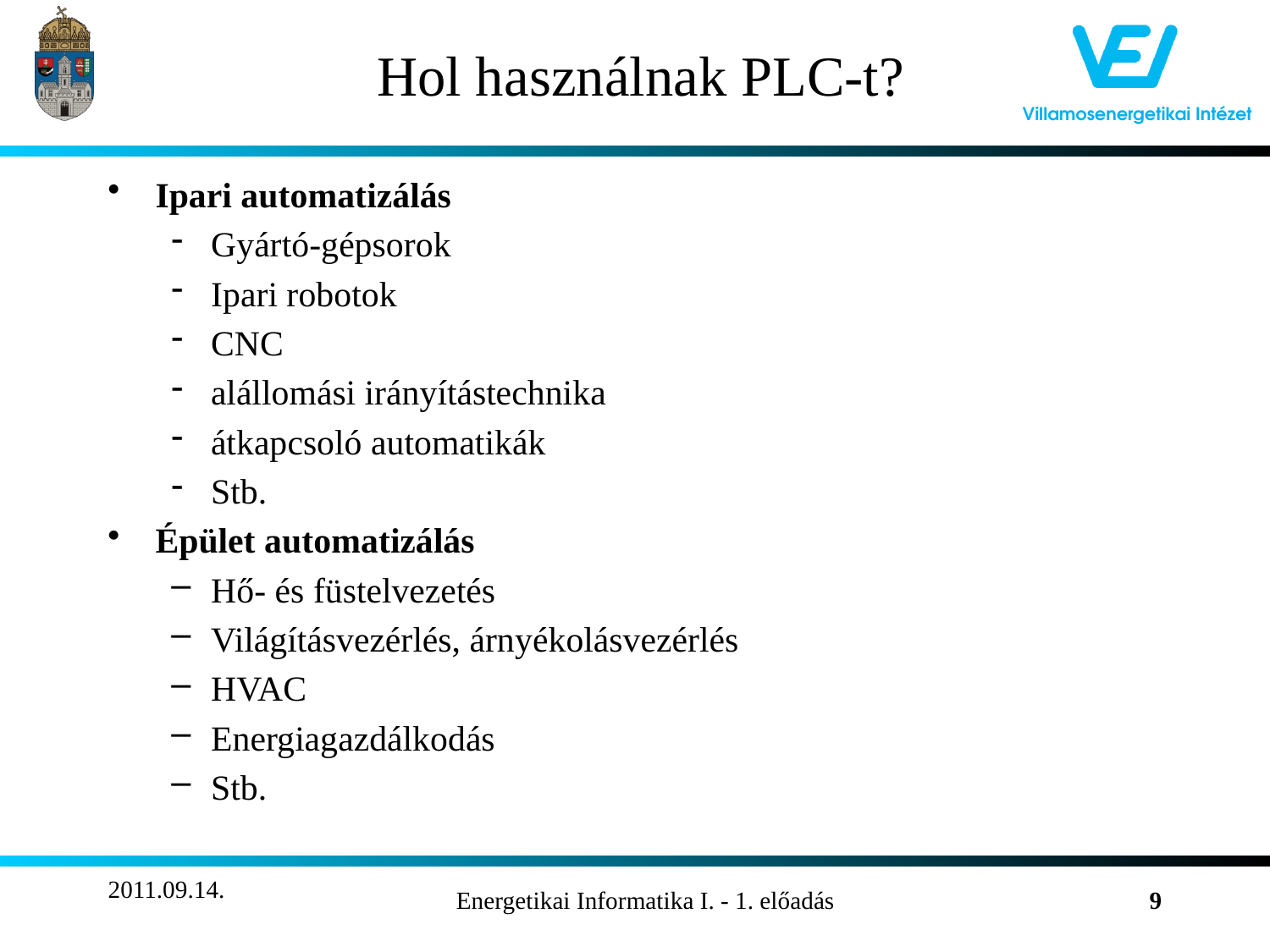

# Hol használnak PLC-t?
Ipari automatizálás
Gyártó-gépsorok
Ipari robotok
CNC
alállomási irányítástechnika
átkapcsoló automatikák
Stb.
Épület automatizálás
Hő- és füstelvezetés
Világításvezérlés, árnyékolásvezérlés
HVAC
Energiagazdálkodás
Stb.
2011.09.14.
Energetikai Informatika I. - 1. előadás
9